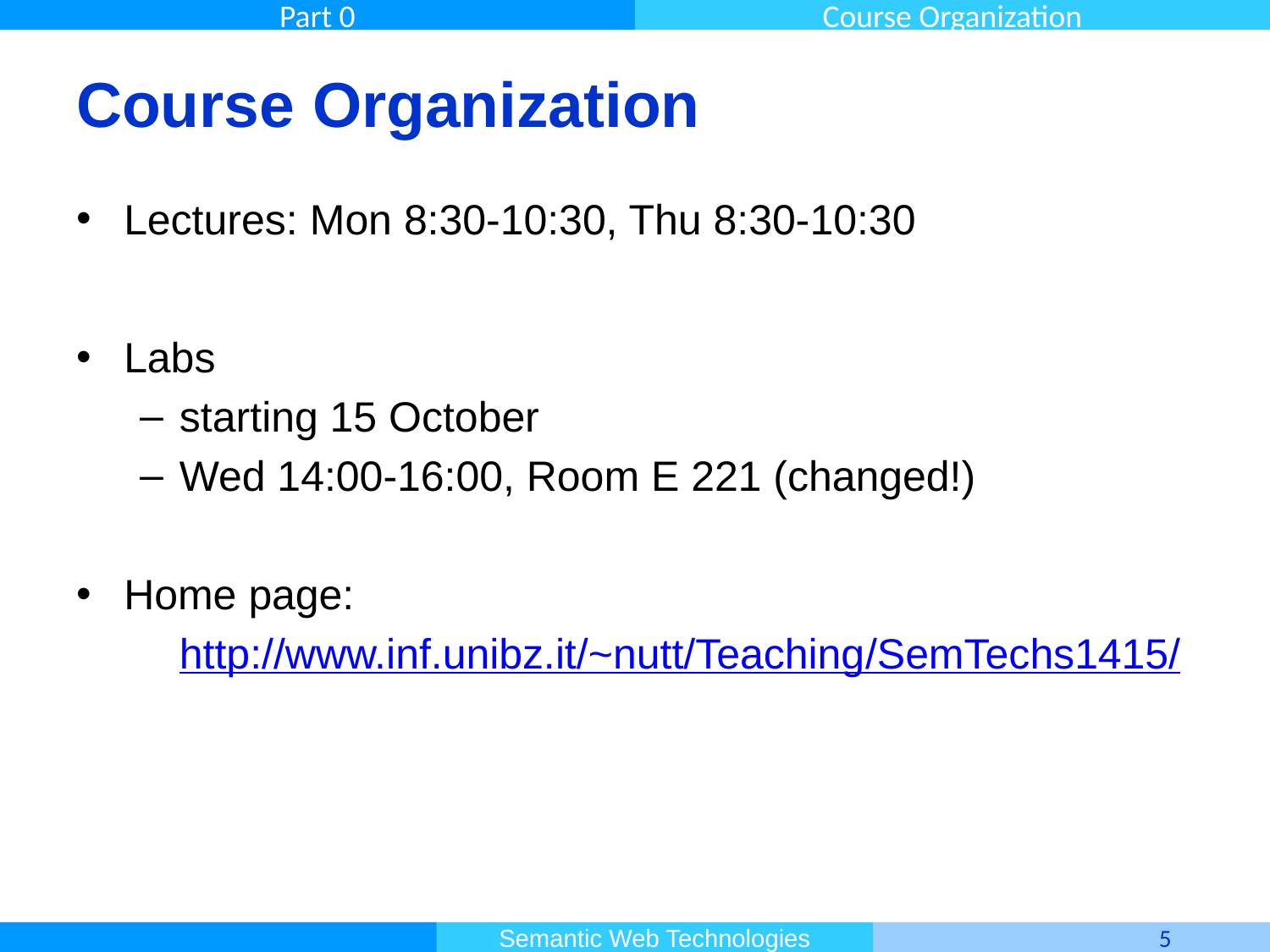

# Course Organization
Lectures: Mon 8:30-10:30, Thu 8:30-10:30

Labs
starting 15 October
Wed 14:00-16:00, Room E 221 (changed!)

Home page:
	http://www.inf.unibz.it/~nutt/Teaching/SemTechs1415/